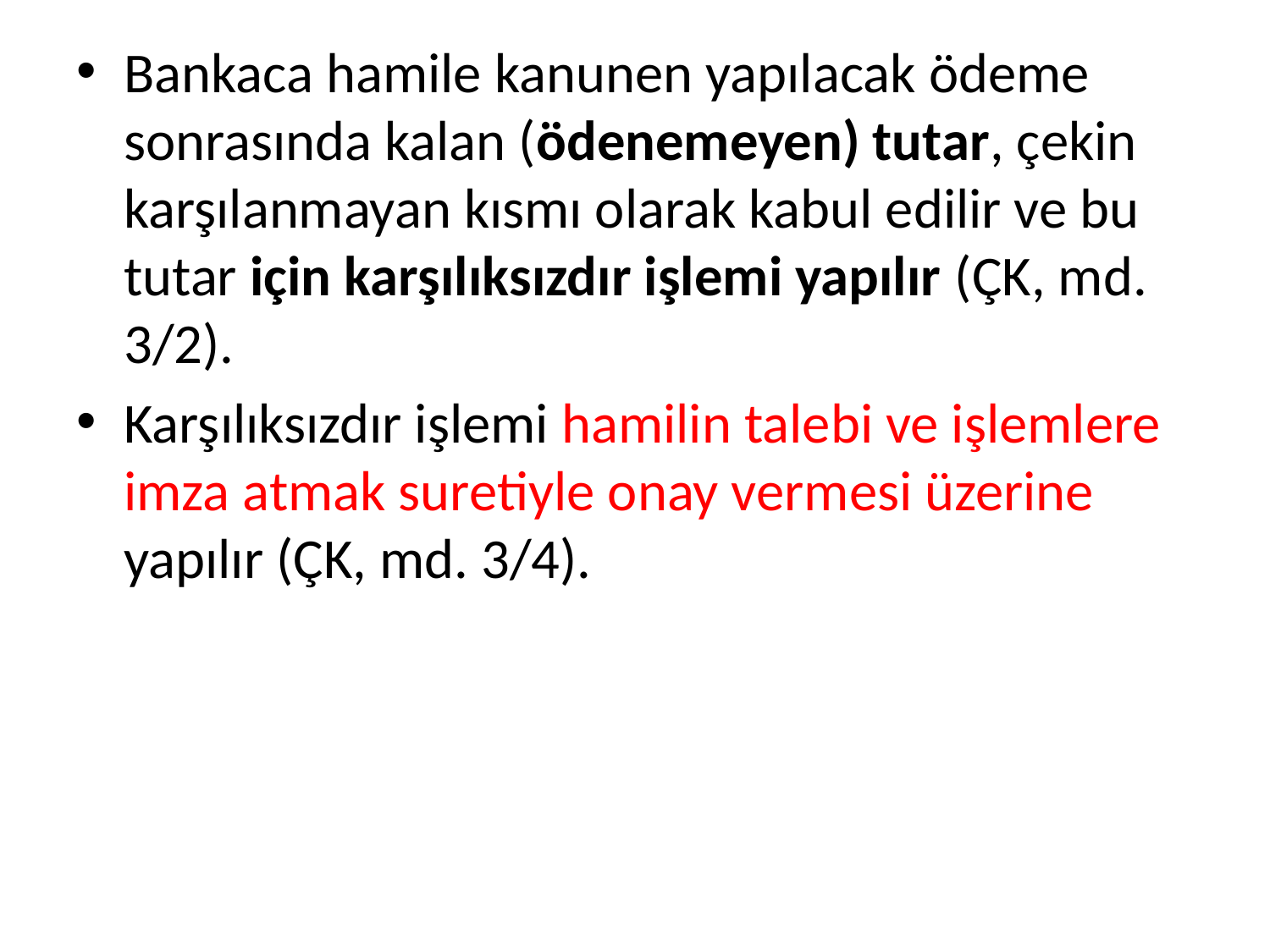

Bankaca hamile kanunen yapılacak ödeme sonrasında kalan (ödenemeyen) tutar, çekin karşılanmayan kısmı olarak kabul edilir ve bu tutar için karşılıksızdır işlemi yapılır (ÇK, md. 3/2).
Karşılıksızdır işlemi hamilin talebi ve işlemlere imza atmak suretiyle onay vermesi üzerine yapılır (ÇK, md. 3/4).